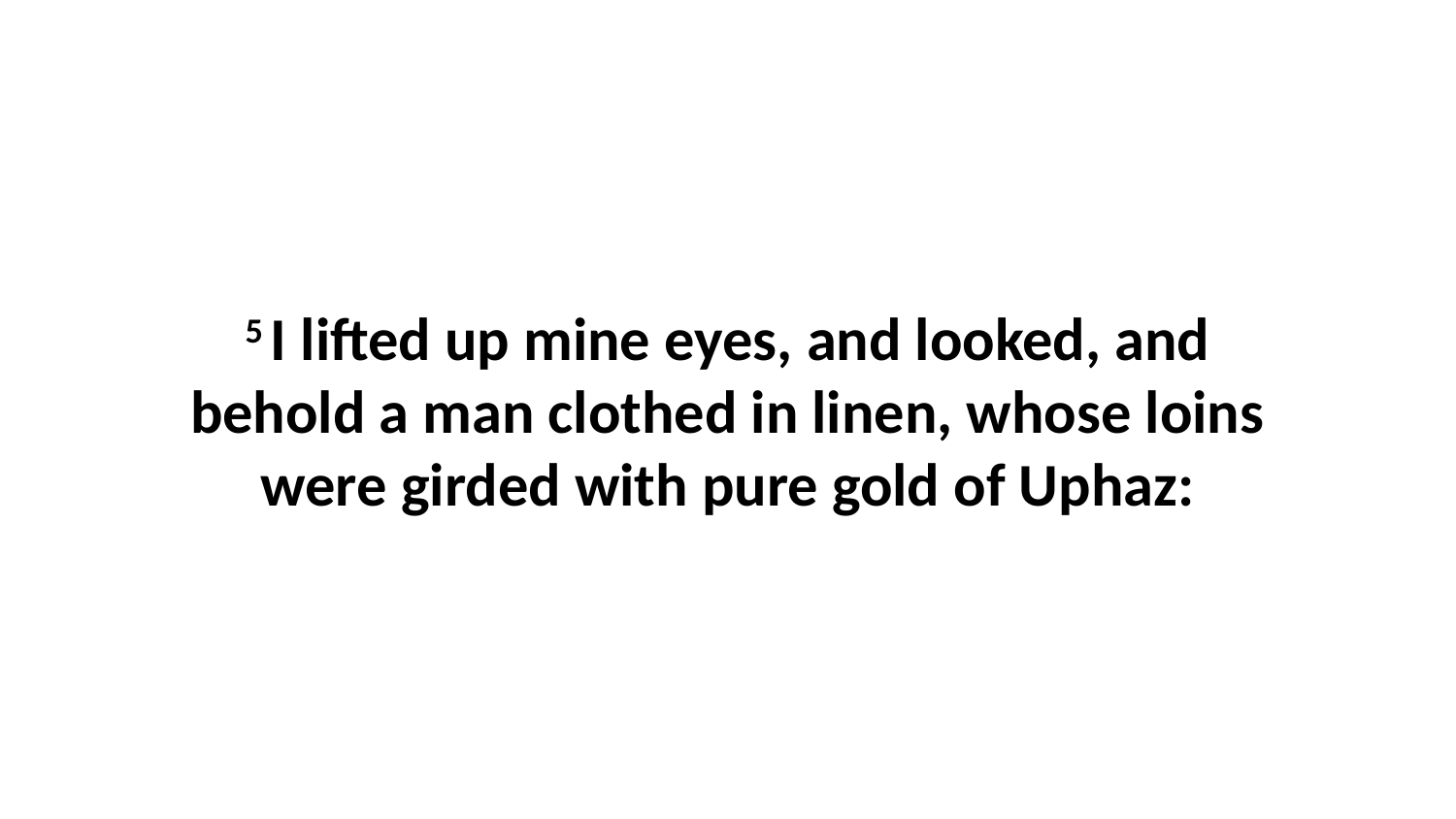

5 I lifted up mine eyes, and looked, and behold a man clothed in linen, whose loins were girded with pure gold of Uphaz: